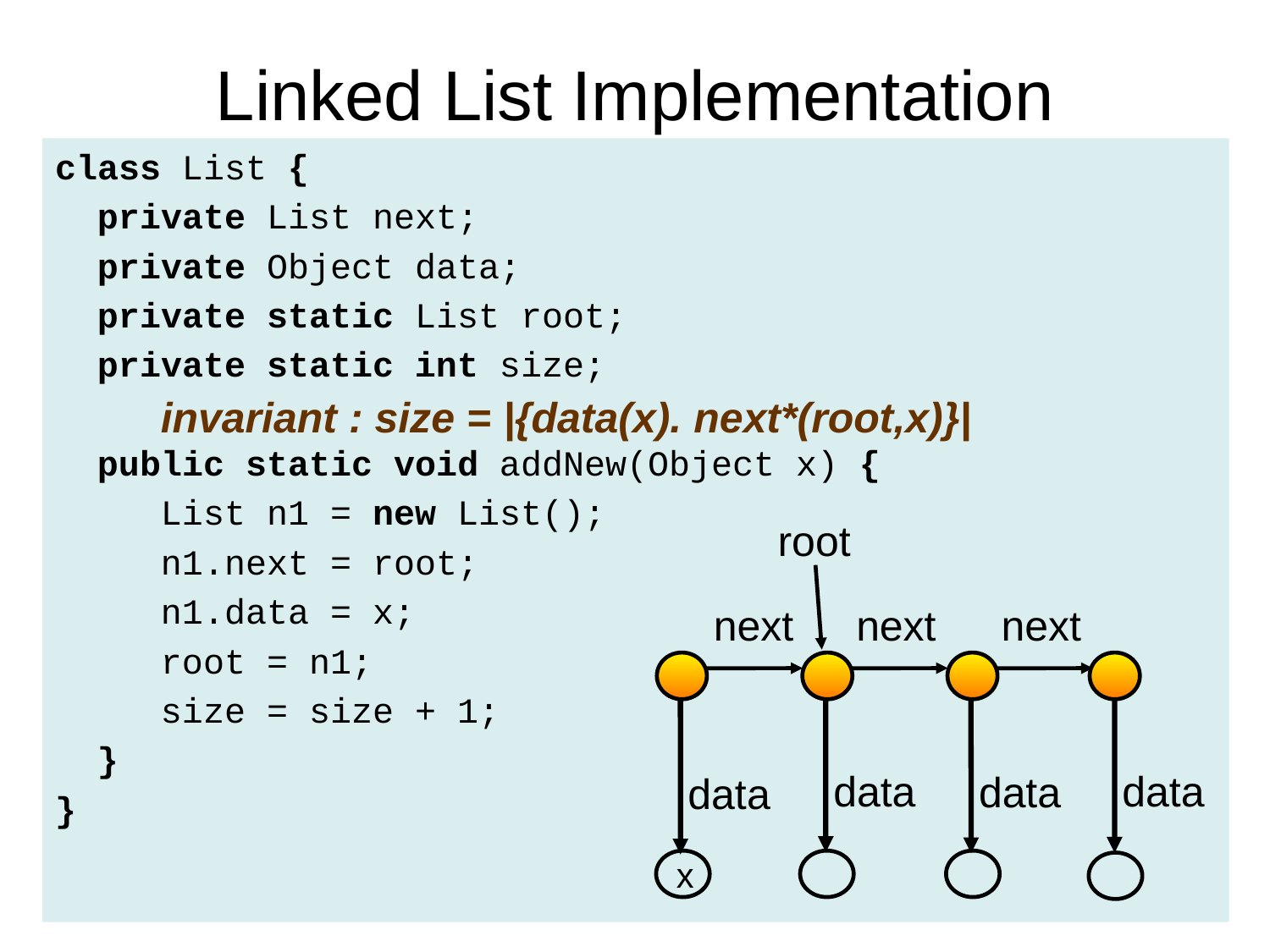

# Linked List Implementation
class List {
  private List next;
  private Object data;
  private static List root;
  private static int size;

  public static void addNew(Object x) {
     List n1 = new List();
     n1.next = root;
     n1.data = x;
     root = n1;
     size = size + 1;
  }
}
invariant : size = |{data(x). next*(root,x)}|
root

next
next
next

data
data
data
data
x